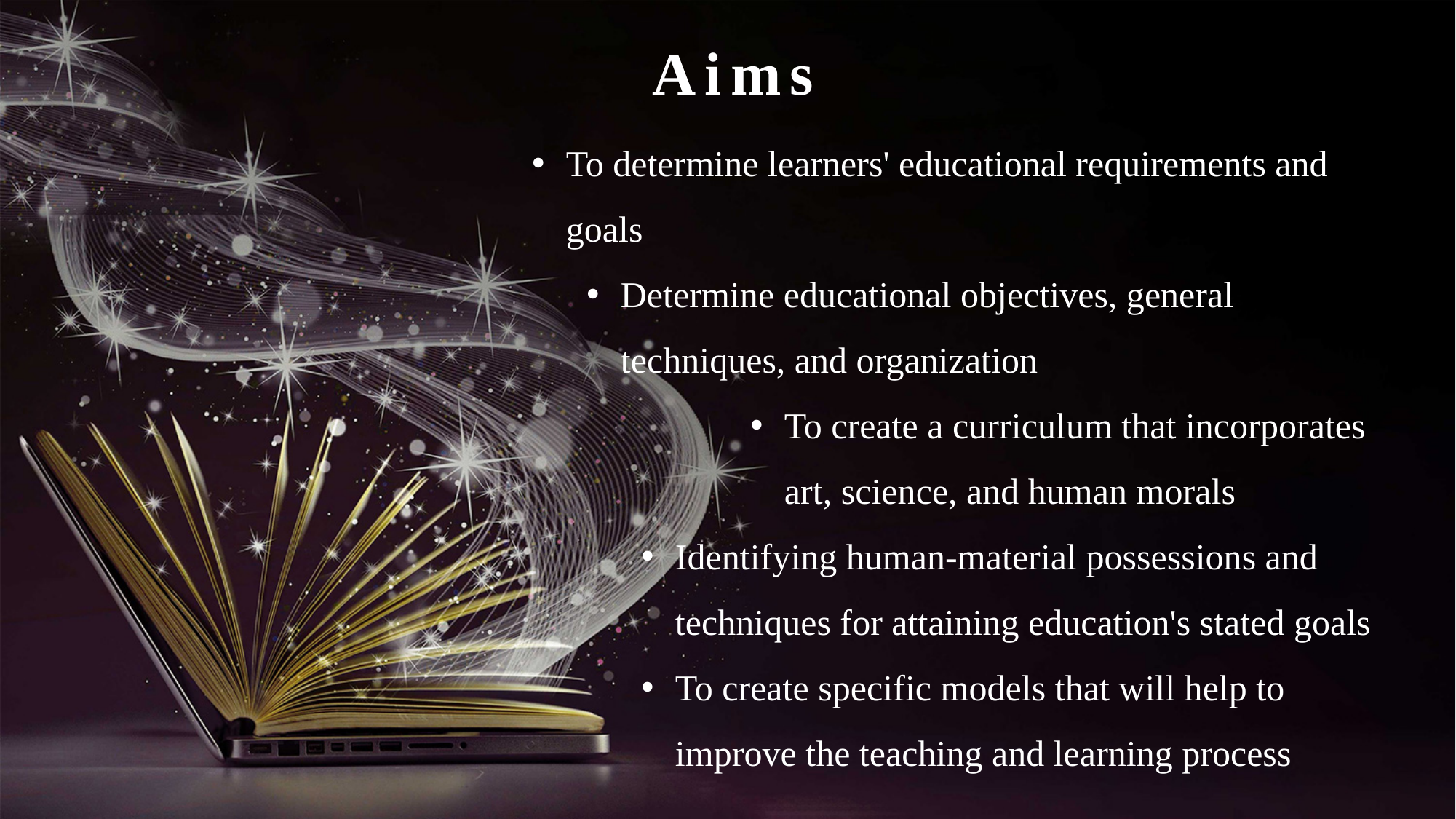

Aims
To determine learners' educational requirements and goals
Determine educational objectives, general techniques, and organization
To create a curriculum that incorporates art, science, and human morals
Identifying human-material possessions and techniques for attaining education's stated goals
To create specific models that will help to improve the teaching and learning process